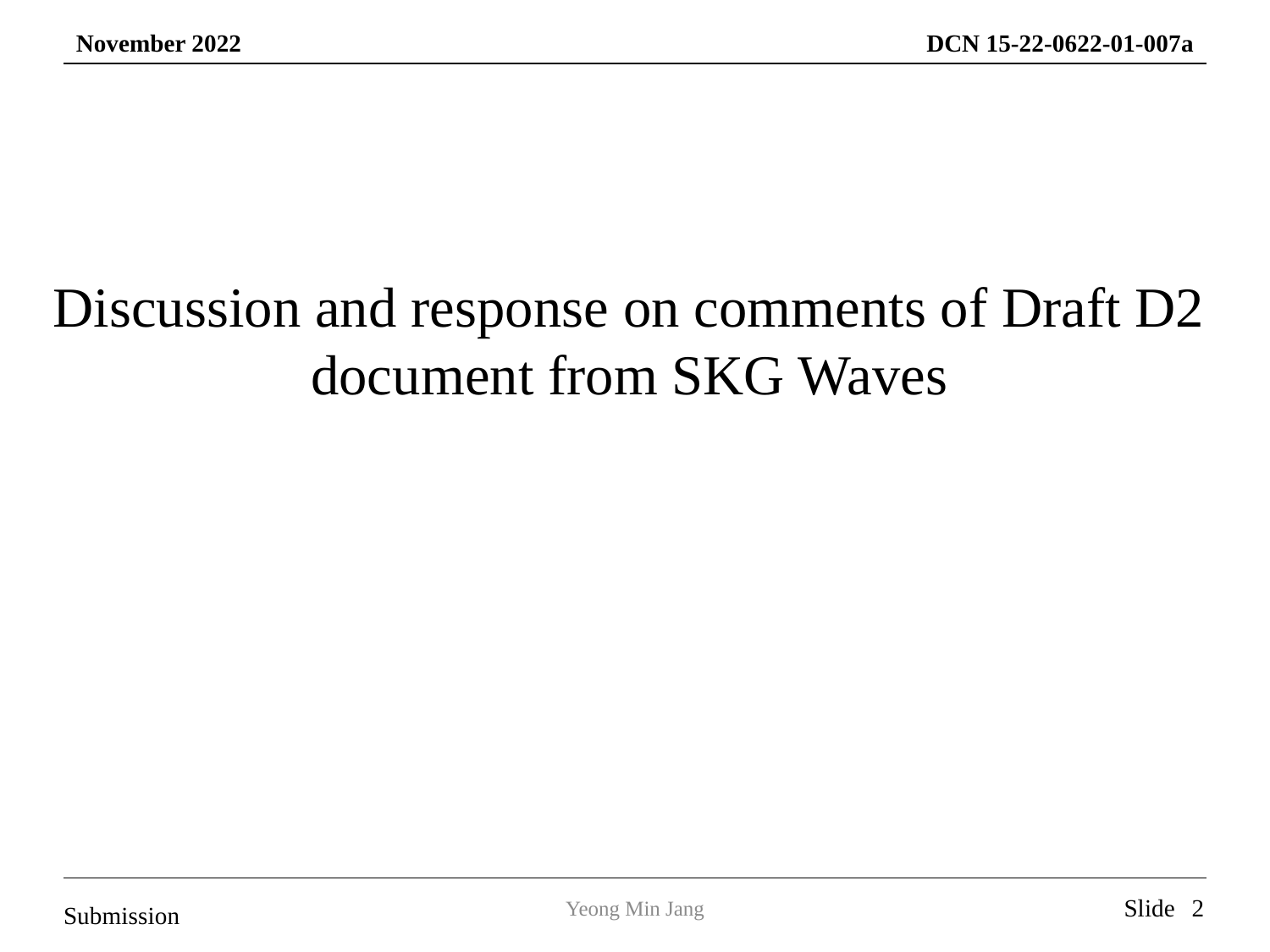

Discussion and response on comments of Draft D2 document from SKG Waves